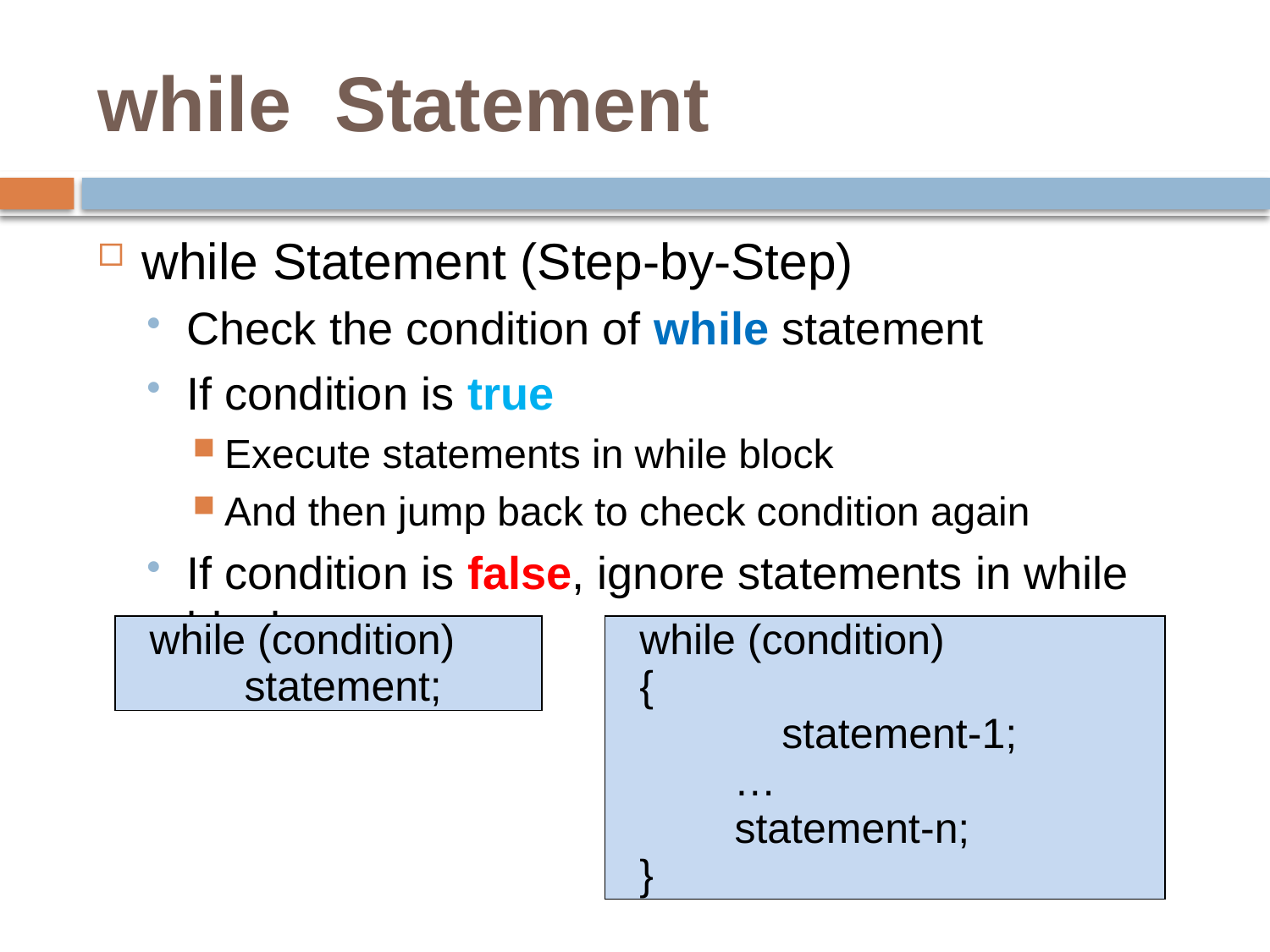

# while  Statement
while Statement (Step-by-Step)
Check the condition of while statement
If condition is true
Execute statements in while block
And then jump back to check condition again
If condition is false, ignore statements in while block
| while (condition) statement; |
| --- |
| while (condition) { statement-1; … statement-n; } |
| --- |